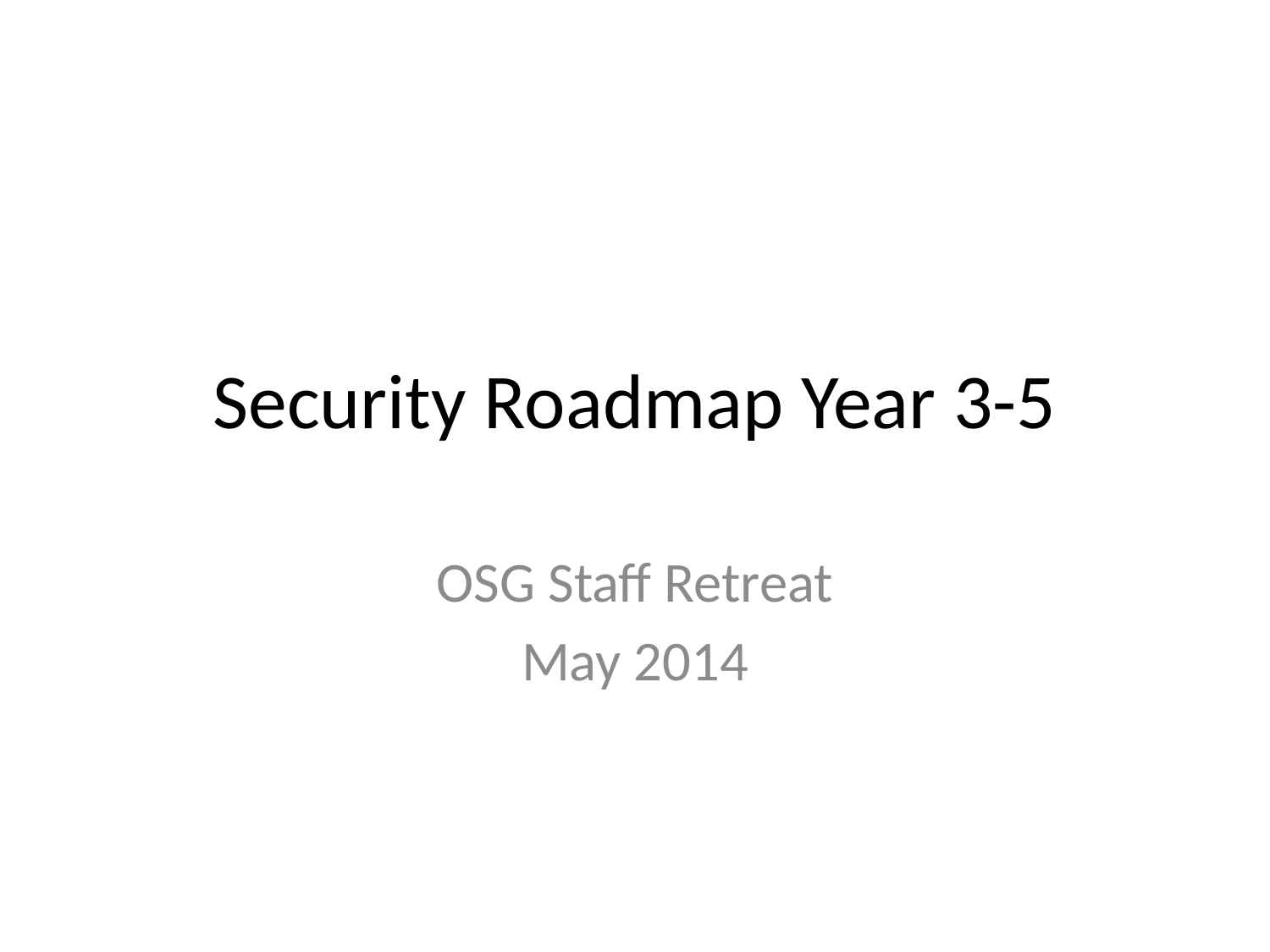

# Security Roadmap Year 3-5
OSG Staff Retreat
May 2014